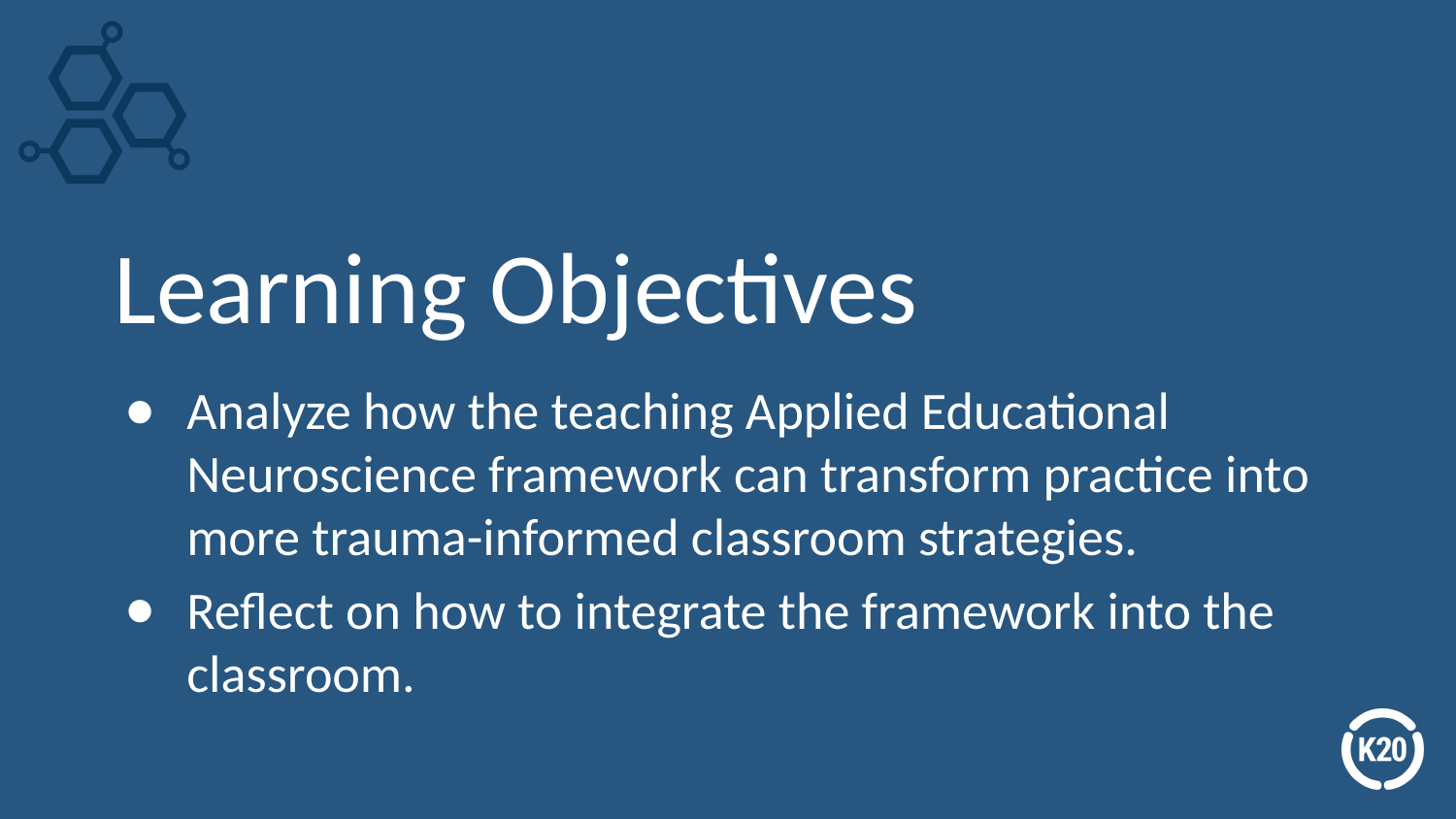

# Learning Objectives
Analyze how the teaching Applied Educational Neuroscience framework can transform practice into more trauma-informed classroom strategies.
Reflect on how to integrate the framework into the classroom.